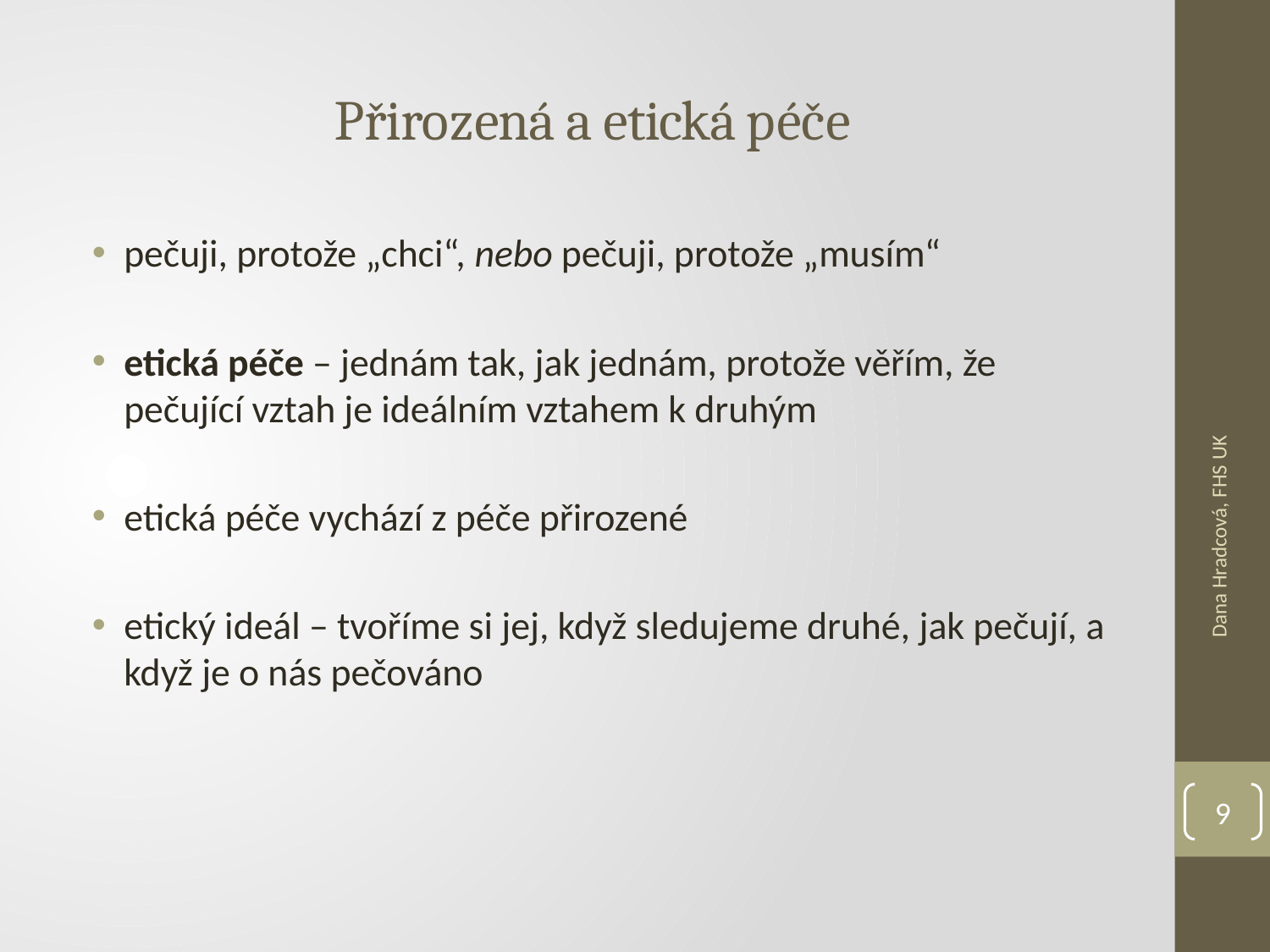

# Přirozená a etická péče
pečuji, protože „chci“, nebo pečuji, protože „musím“

etická péče – jednám tak, jak jednám, protože věřím, že pečující vztah je ideálním vztahem k druhým

etická péče vychází z péče přirozené

etický ideál – tvoříme si jej, když sledujeme druhé, jak pečují, a když je o nás pečováno

Dana Hradcová, FHS UK
9